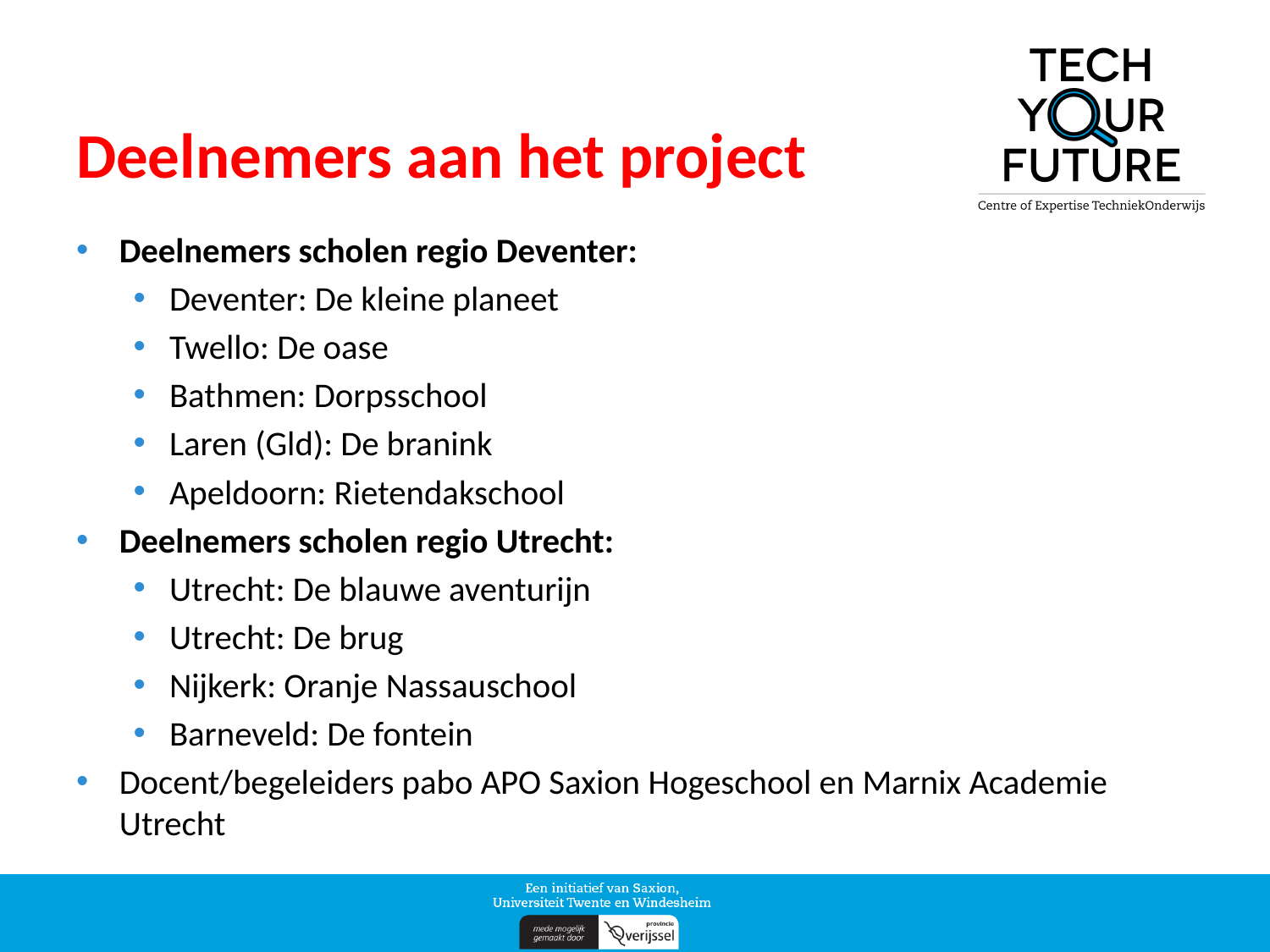

# Deelnemers aan het project
Deelnemers scholen regio Deventer:
Deventer: De kleine planeet
Twello: De oase
Bathmen: Dorpsschool
Laren (Gld): De branink
Apeldoorn: Rietendakschool
Deelnemers scholen regio Utrecht:
Utrecht: De blauwe aventurijn
Utrecht: De brug
Nijkerk: Oranje Nassauschool
Barneveld: De fontein
Docent/begeleiders pabo APO Saxion Hogeschool en Marnix Academie Utrecht